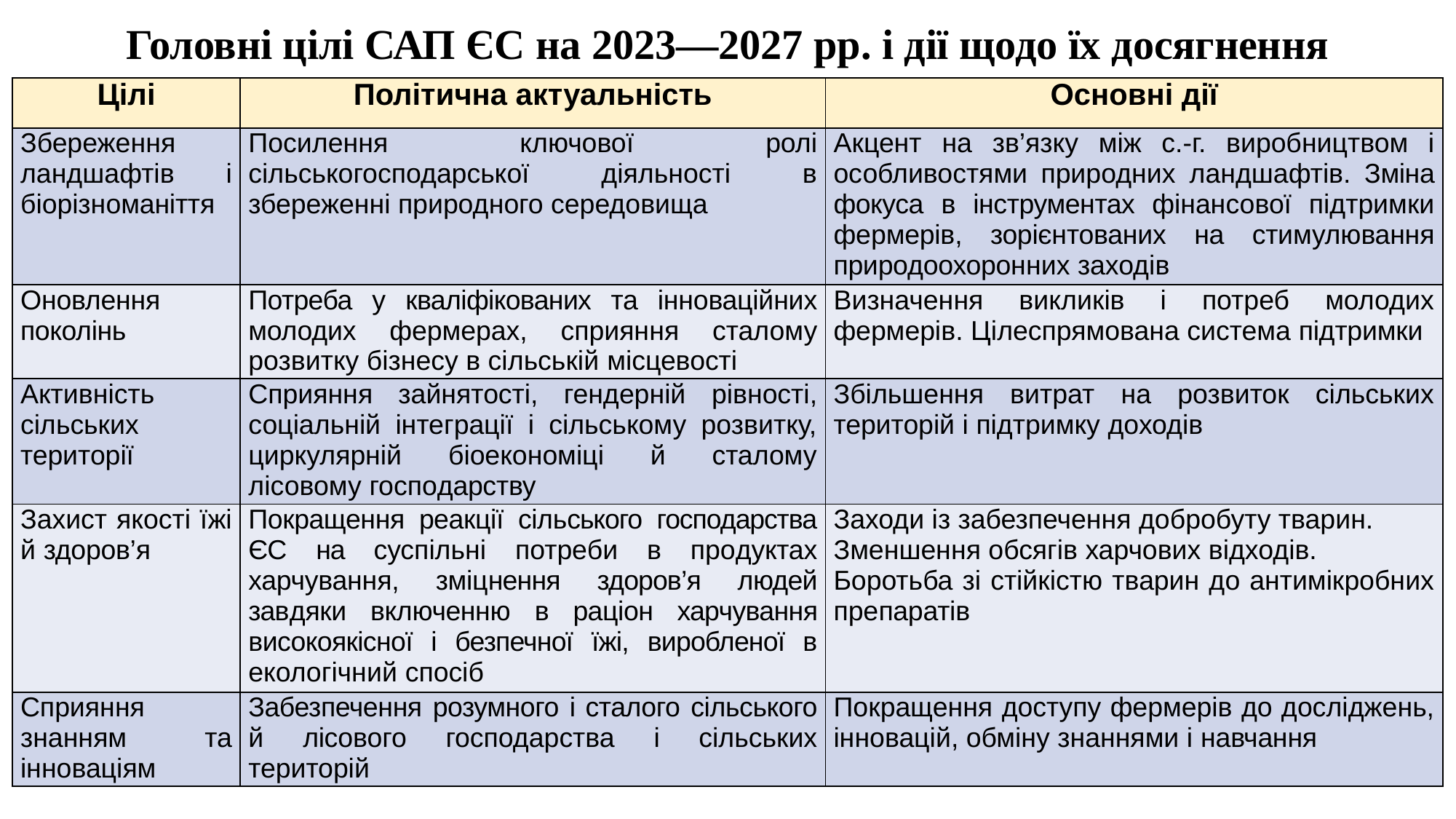

# Головні цілі САП ЄС на 2023—2027 рр. і дії щодо їх досягнення
| Цілі | Політична актуальність | Основні дії |
| --- | --- | --- |
| Збереження ландшафтів і біорізноманіття | Посилення ключової ролі сільськогосподарської діяльності в збереженні природного середовища | Акцент на зв’язку між с.-г. виробництвом і особливостями природних ландшафтів. Зміна фокуса в інструментах фінансової підтримки фермерів, зорієнтованих на стимулювання природоохоронних заходів |
| Оновлення поколінь | Потреба у кваліфікованих та інноваційних молодих фермерах, сприяння сталому розвитку бізнесу в сільській місцевості | Визначення викликів і потреб молодих фермерів. Цілеспрямована система підтримки |
| Активність сільських території | Сприяння зайнятості, гендерній рівності, соціальній інтеграції і сільському розвитку, циркулярній біоекономіці й сталому лісовому господарству | Збільшення витрат на розвиток сільських територій і підтримку доходів |
| Захист якості їжі й здоров’я | Покращення реакції сільського господарства ЄС на суспільні потреби в продуктах харчування, зміцнення здоров’я людей завдяки включенню в раціон харчування високоякісної і безпечної їжі, виробленої в екологічний спосіб | Заходи із забезпечення добробуту тварин. Зменшення обсягів харчових відходів. Боротьба зі стійкістю тварин до антимікробних препаратів |
| Сприяння знанням та інноваціям | Забезпечення розумного і сталого сільського й лісового господарства і сільських територій | Покращення доступу фермерів до досліджень, інновацій, обміну знаннями і навчання |